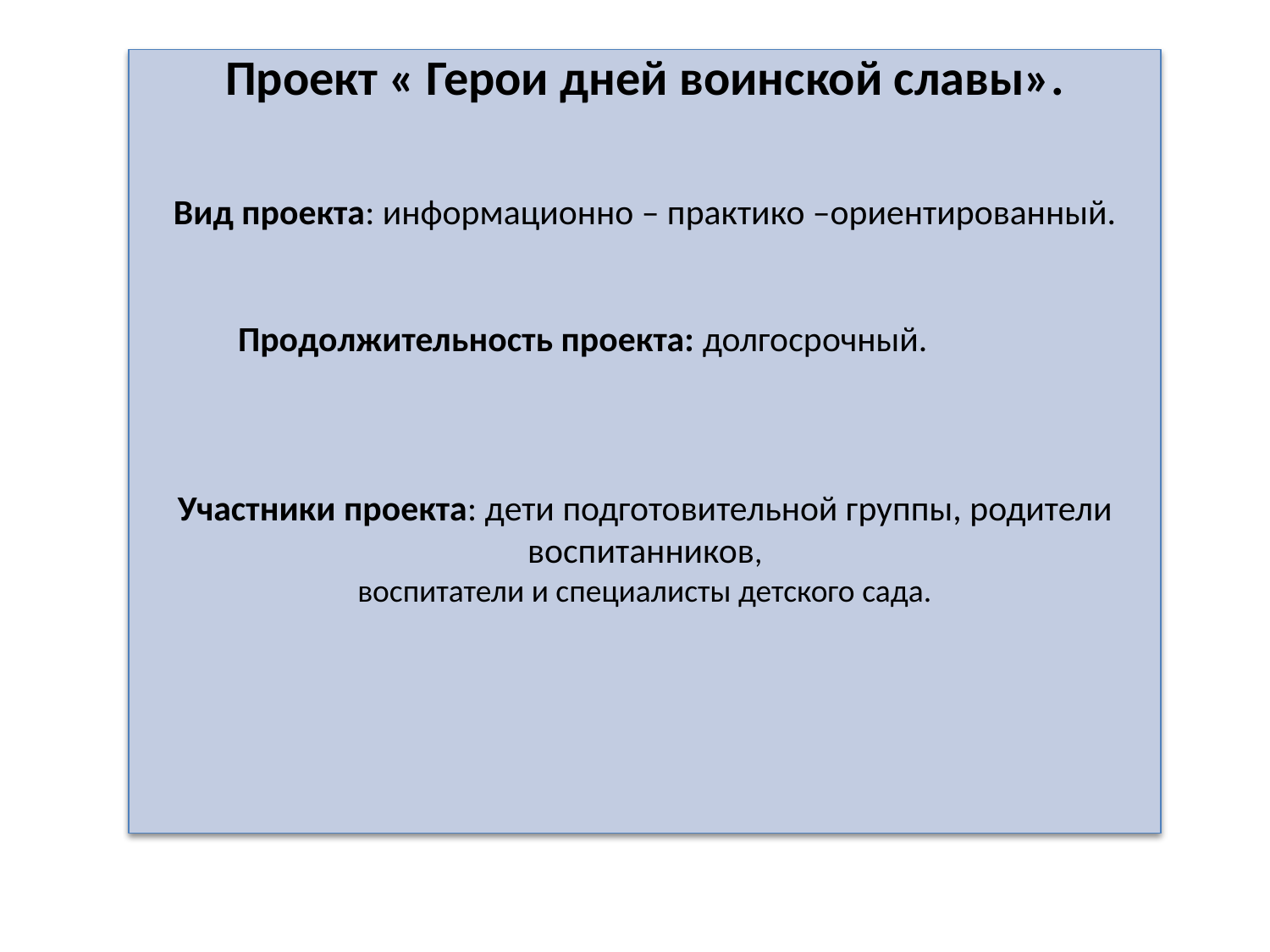

Проект « Герои дней воинской славы».

Вид проекта: информационно – практико –ориентированный.

            Продолжительность проекта: долгосрочный.

Участники проекта: дети подготовительной группы, родители воспитанников,
воспитатели и специалисты детского сада.